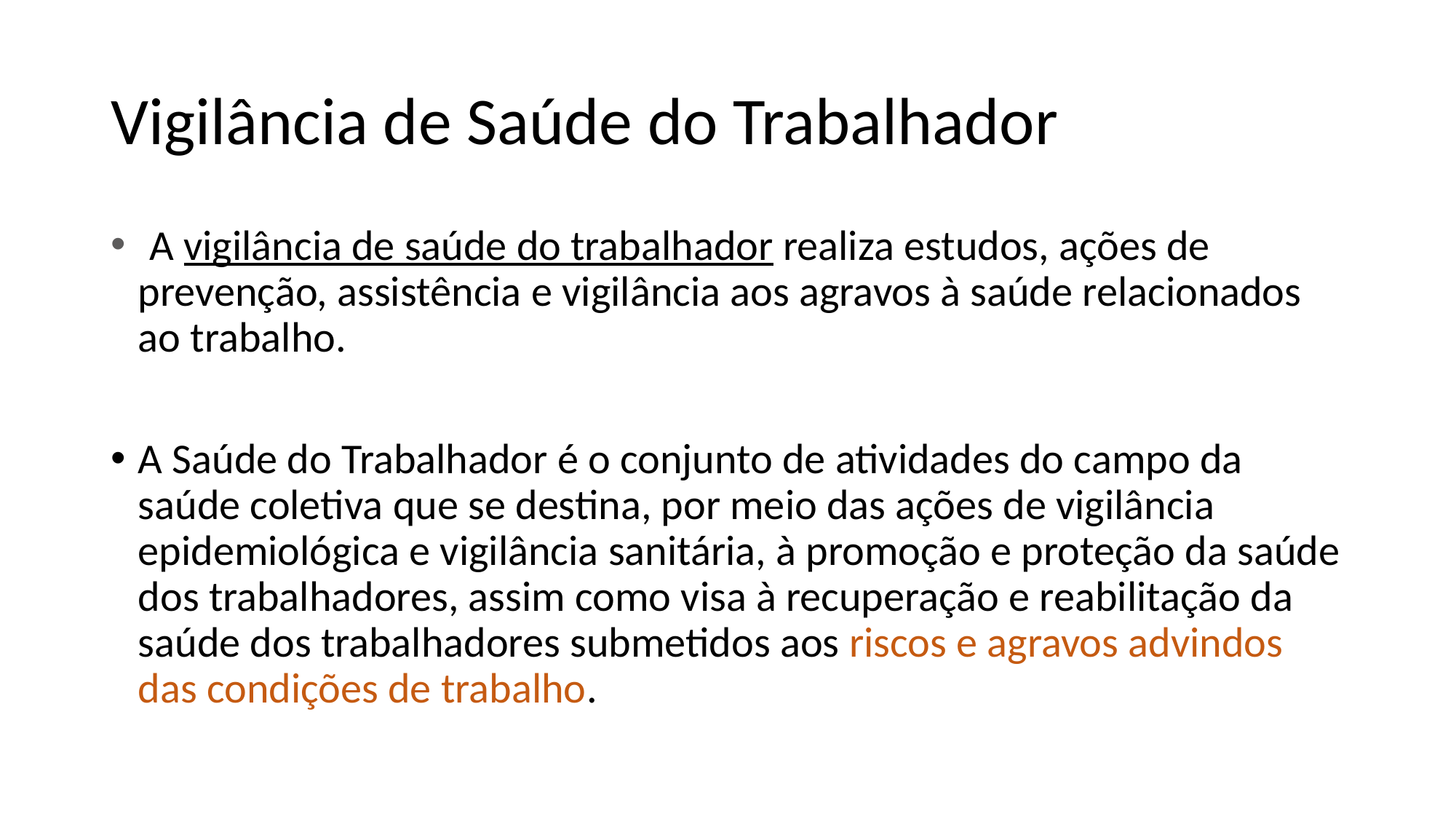

# Vigilância de Saúde do Trabalhador
 A vigilância de saúde do trabalhador realiza estudos, ações de prevenção, assistência e vigilância aos agravos à saúde relacionados ao trabalho.

A Saúde do Trabalhador é o conjunto de atividades do campo da saúde coletiva que se destina, por meio das ações de vigilância epidemiológica e vigilância sanitária, à promoção e proteção da saúde dos trabalhadores, assim como visa à recuperação e reabilitação da saúde dos trabalhadores submetidos aos riscos e agravos advindos das condições de trabalho.